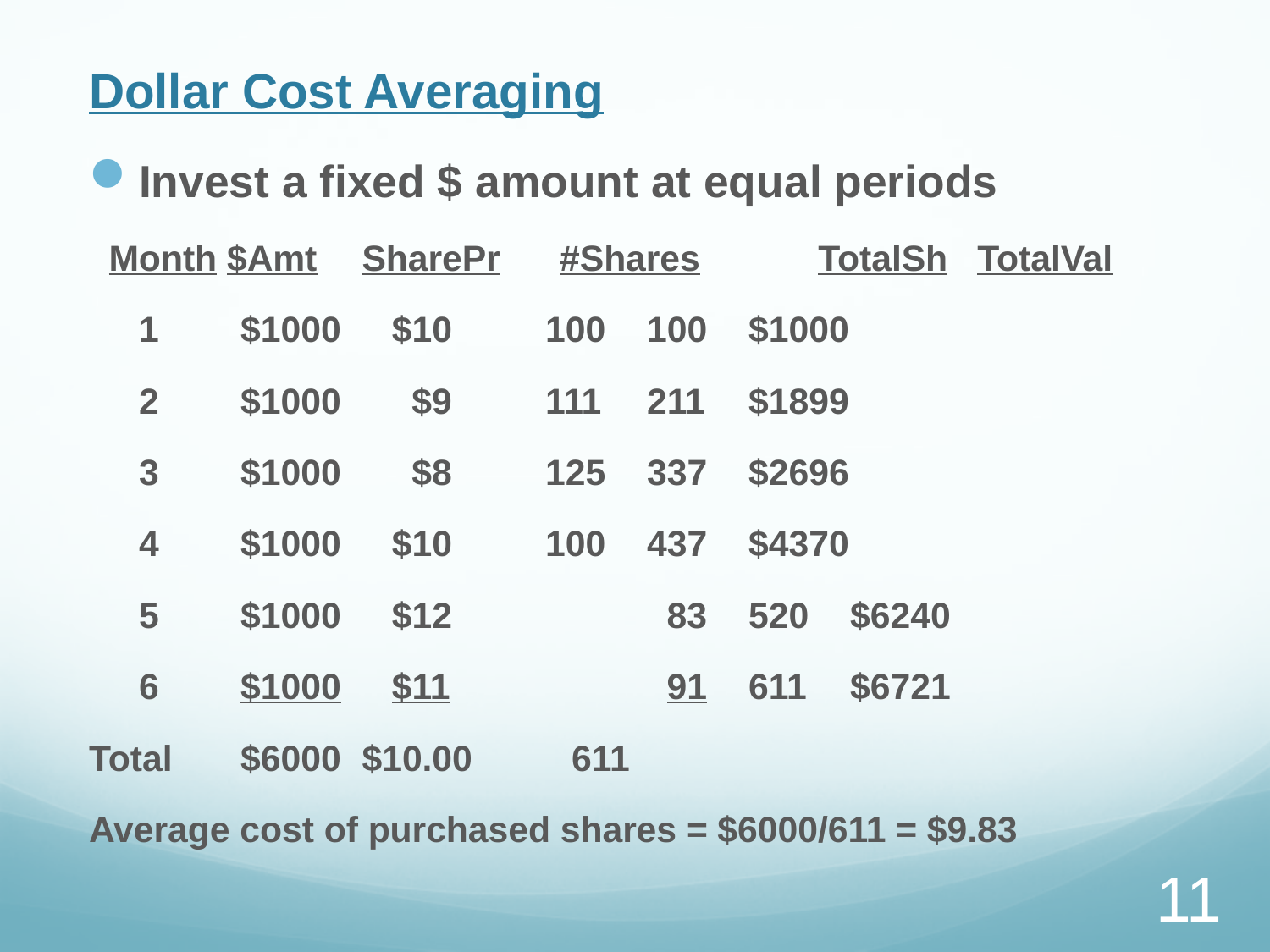

# Dollar Cost Averaging
Invest a fixed $ amount at equal periods
  Month $Amt	  SharePr      #Shares	       TotalSh   TotalVal
   	1	$1000	     $10		100		100	$1000
   	2	$1000	       $9		111		211	$1899
   	3	$1000	       $8		125		337	$2696
   	4	$1000	     $10		100		437	$4370
   	5	$1000	     $12	   	  83		520	$6240
   	6	$1000	     $11	  	  91		611	$6721
Total	$6000	  $10.00          611
Average cost of purchased shares = $6000/611 = $9.83

11